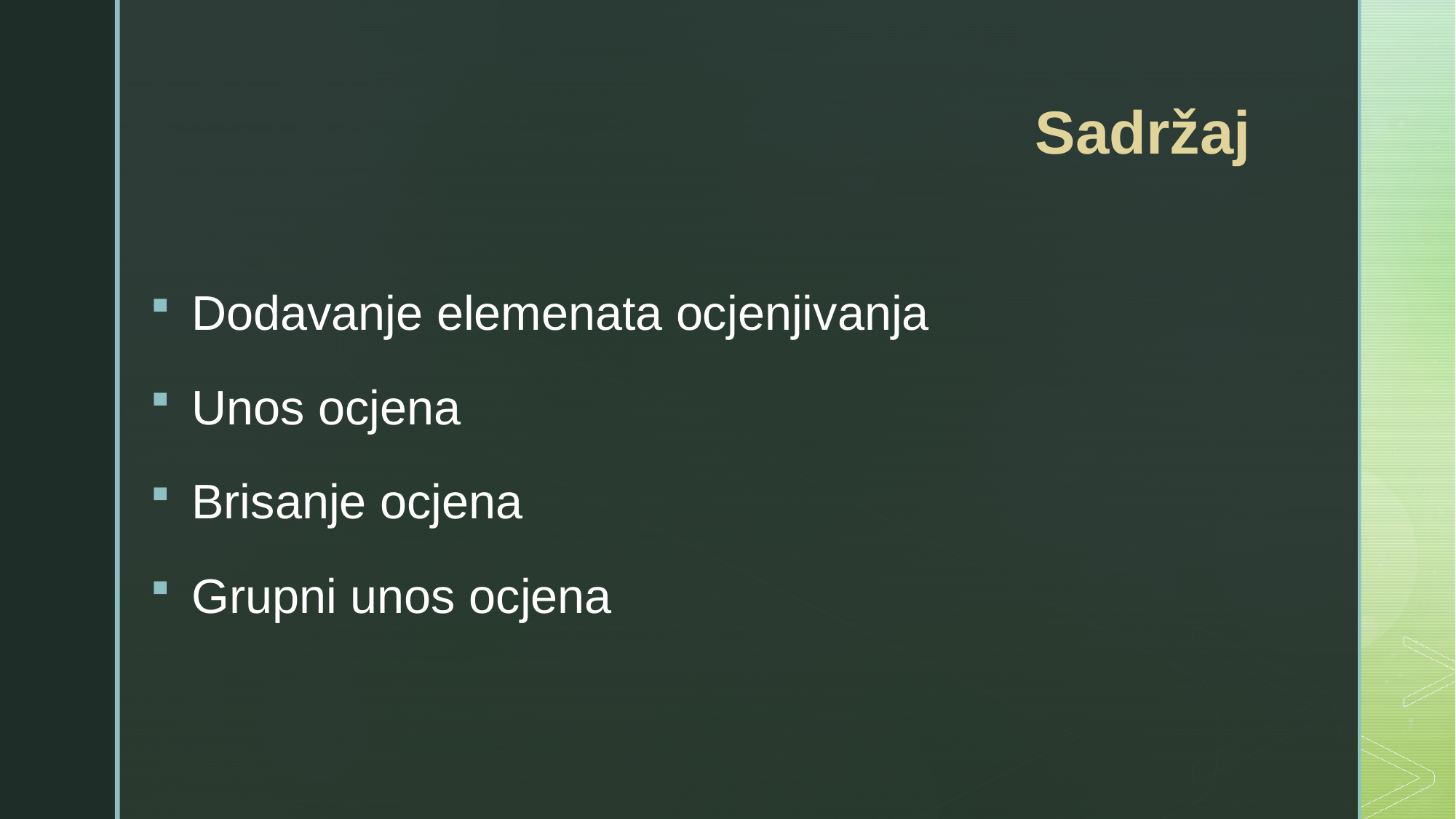

Dodavanje elemenata ocjenjivanja
Unos ocjena
Brisanje ocjena
Grupni unos ocjena
# Sadržaj